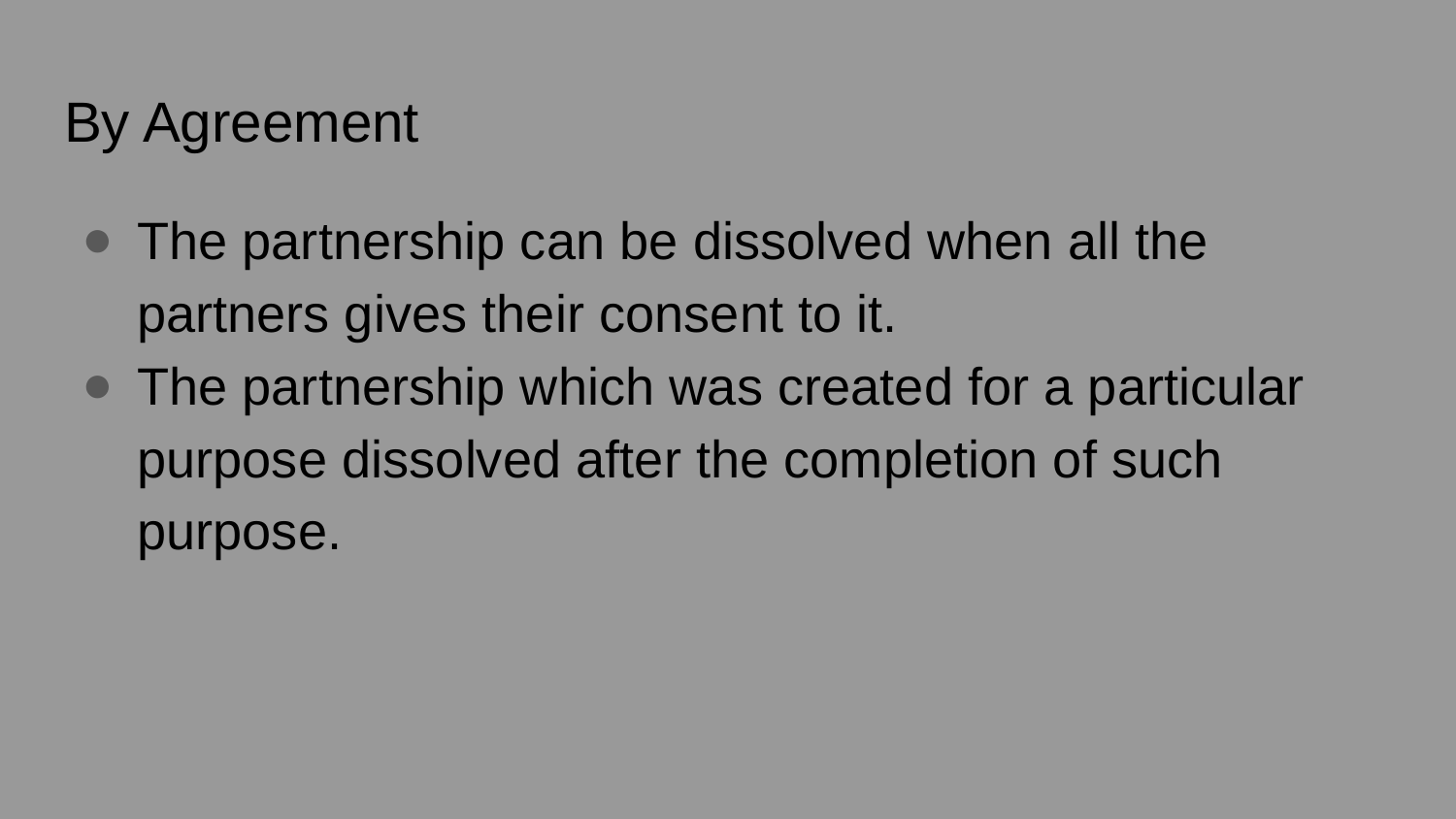

# By Agreement
The partnership can be dissolved when all the partners gives their consent to it.
The partnership which was created for a particular purpose dissolved after the completion of such purpose.